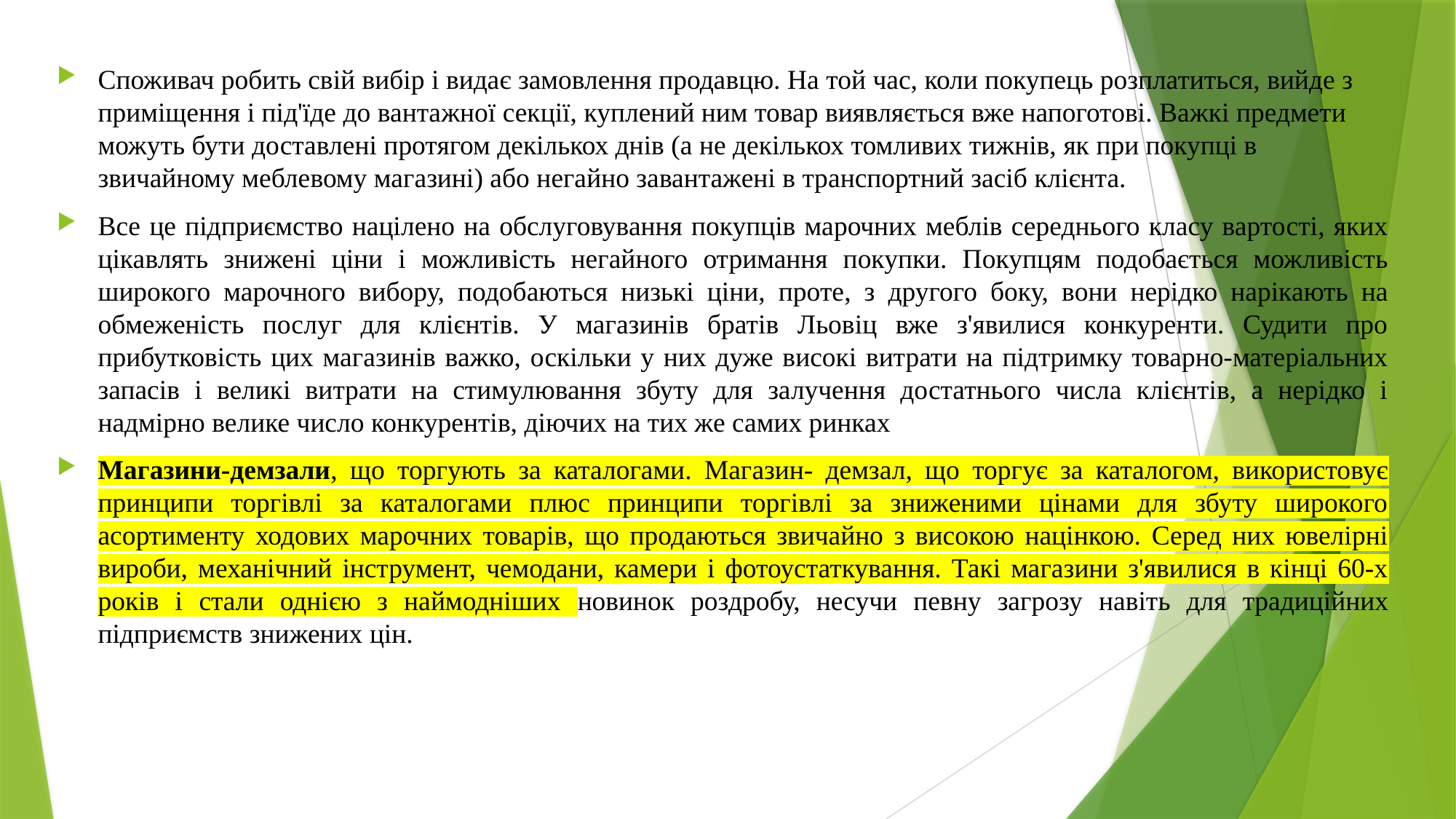

Споживач робить свій вибір і видає замовлення продавцю. На той час, коли покупець розплатиться, вийде з приміщення і під'їде до вантажної секції, куплений ним товар виявляється вже напоготові. Важкі предмети можуть бути доставлені протягом декількох днів (а не декількох томливих тижнів, як при покупці в звичайному меблевому магазині) або негайно завантажені в транспортний засіб клієнта.
Все це підприємство націлено на обслуговування покупців марочних меблів середнього класу вартості, яких цікавлять знижені ціни і можливість негайного отримання покупки. Покупцям подобається можливість широкого марочного вибору, подобаються низькі ціни, проте, з другого боку, вони нерідко нарікають на обмеженість послуг для клієнтів. У магазинів братів Льовіц вже з'явилися конкуренти. Судити про прибутковість цих магазинів важко, оскільки у них дуже високі витрати на підтримку товарно-матеріальних запасів і великі витрати на стимулювання збуту для залучення достатнього числа клієнтів, а нерідко і надмірно велике число конкурентів, діючих на тих же самих ринках
Магазини-демзали, що торгують за каталогами. Магазин- демзал, що торгує за каталогом, використовує принципи торгівлі за каталогами плюс принципи торгівлі за зниженими цінами для збуту широкого асортименту ходових марочних товарів, що продаються звичайно з високою націнкою. Серед них ювелірні вироби, механічний інструмент, чемодани, камери і фотоустаткування. Такі магазини з'явилися в кінці 60-х років і стали однією з наймодніших новинок роздробу, несучи певну загрозу навіть для традиційних підприємств знижених цін.